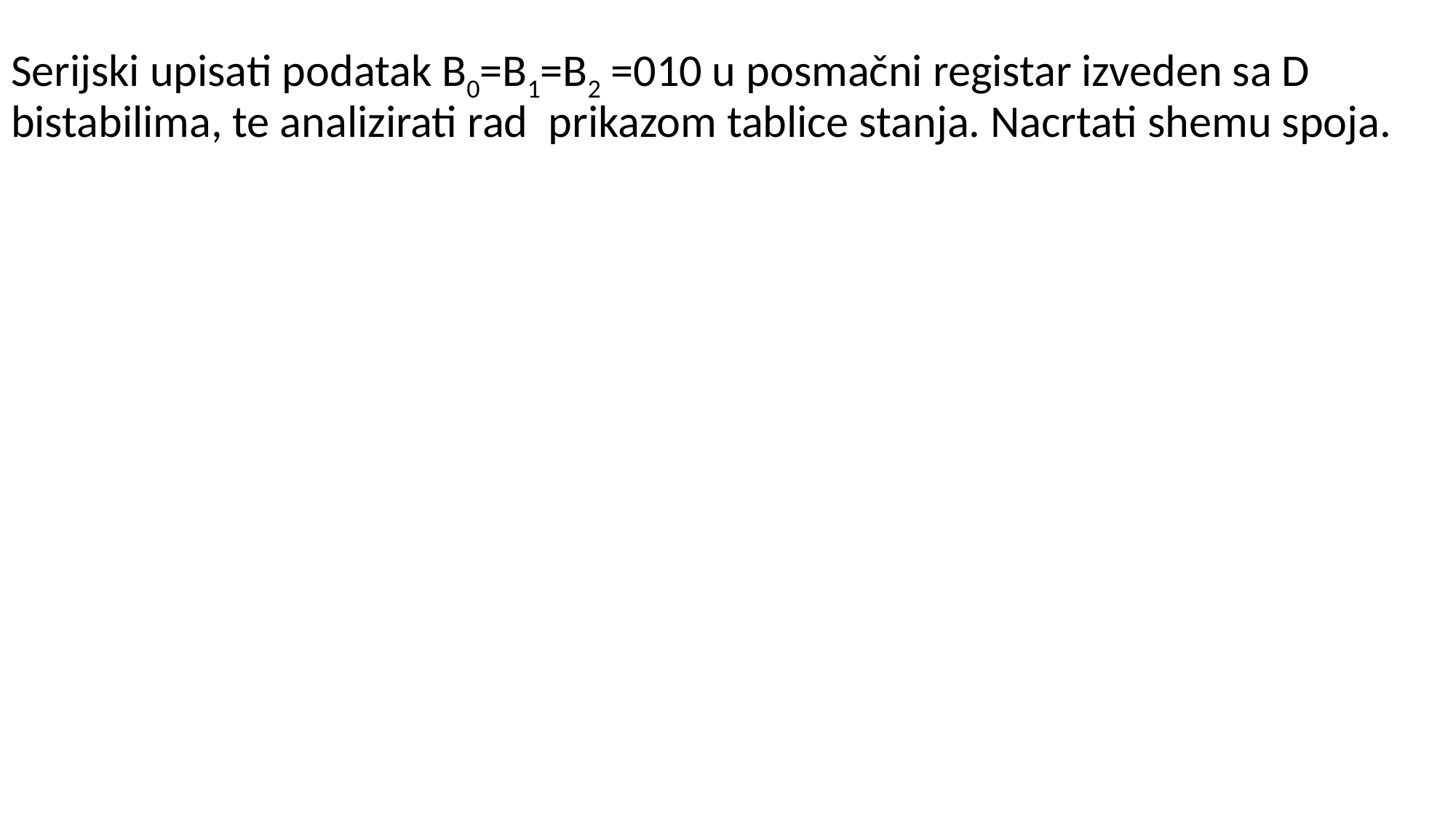

# Serijski upisati podatak B0=B1=B2 =010 u posmačni registar izveden sa D  bistabilima, te analizirati rad  prikazom tablice stanja. Nacrtati shemu spoja.